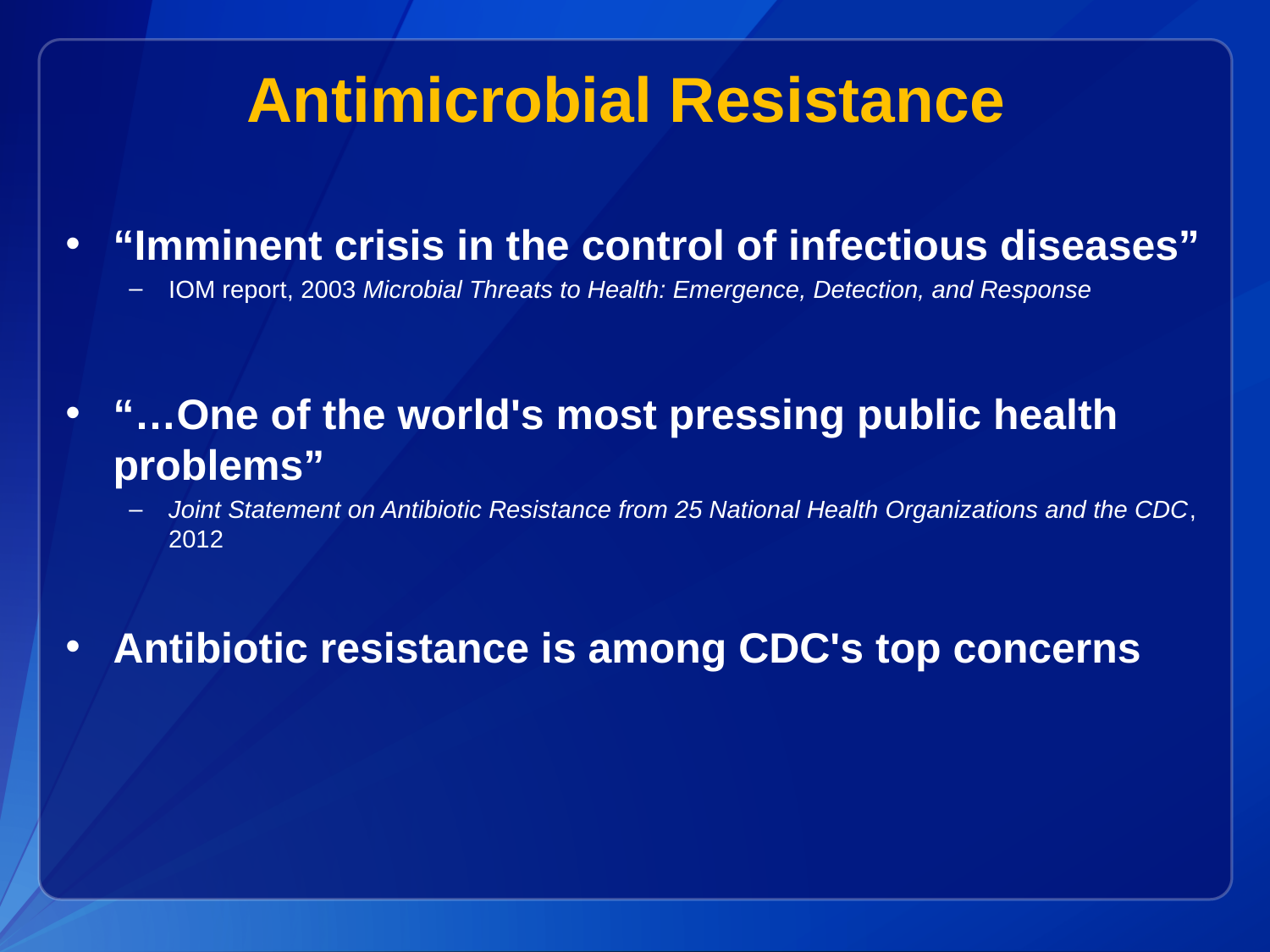

# Antimicrobial Resistance
“Imminent crisis in the control of infectious diseases”
IOM report, 2003 Microbial Threats to Health: Emergence, Detection, and Response

“…One of the world's most pressing public health problems”
Joint Statement on Antibiotic Resistance from 25 National Health Organizations and the CDC, 2012

Antibiotic resistance is among CDC's top concerns